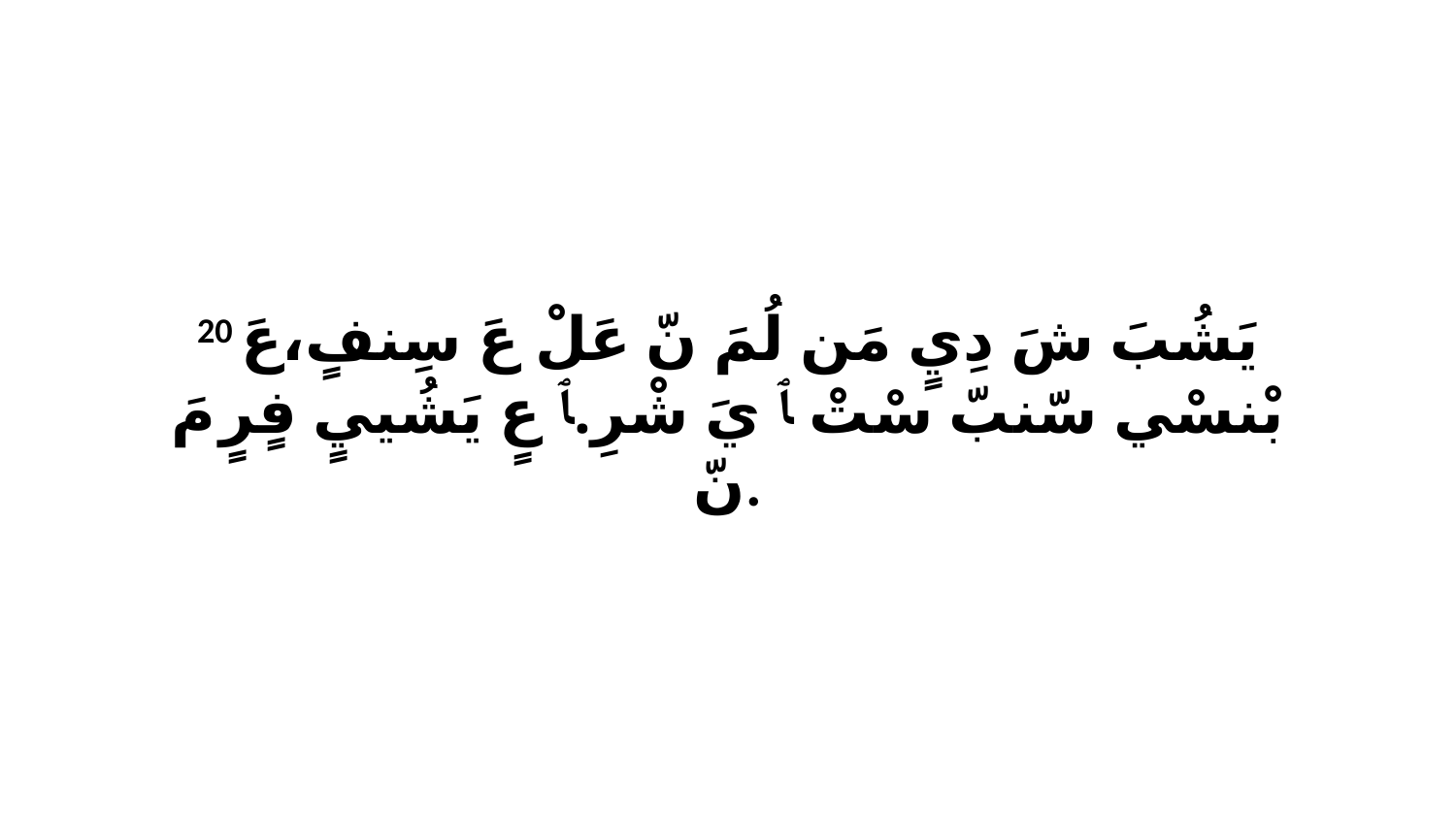

20 يَشُبَ شَ دِيٍ مَن لُمَ نّ عَلْ عَ سِنفٍ،عَ بْنسْي سّنبّ سْتْ ﭑ يَ شْرِ.ﭑ عٍ يَشُييٍ فٍرٍ مَ نّ.